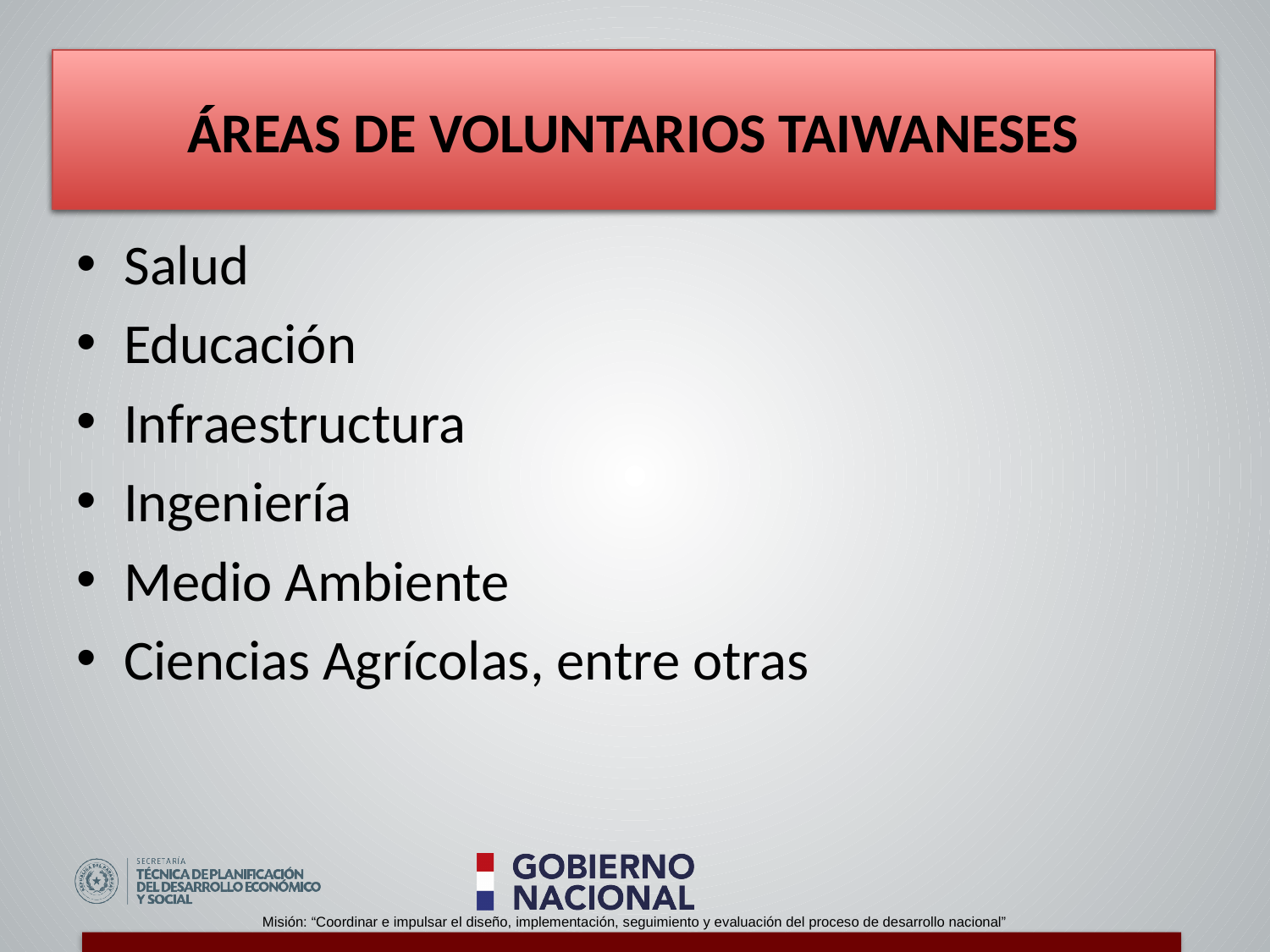

# Áreas de voluntarios taiwaneses
ÁREAS DE VOLUNTARIOS TAIWANESES
ÁREAS DE VOLUNTARIOS TAIWANESES
Salud
Educación
Infraestructura
Ingeniería
Medio Ambiente
Ciencias Agrícolas, entre otras